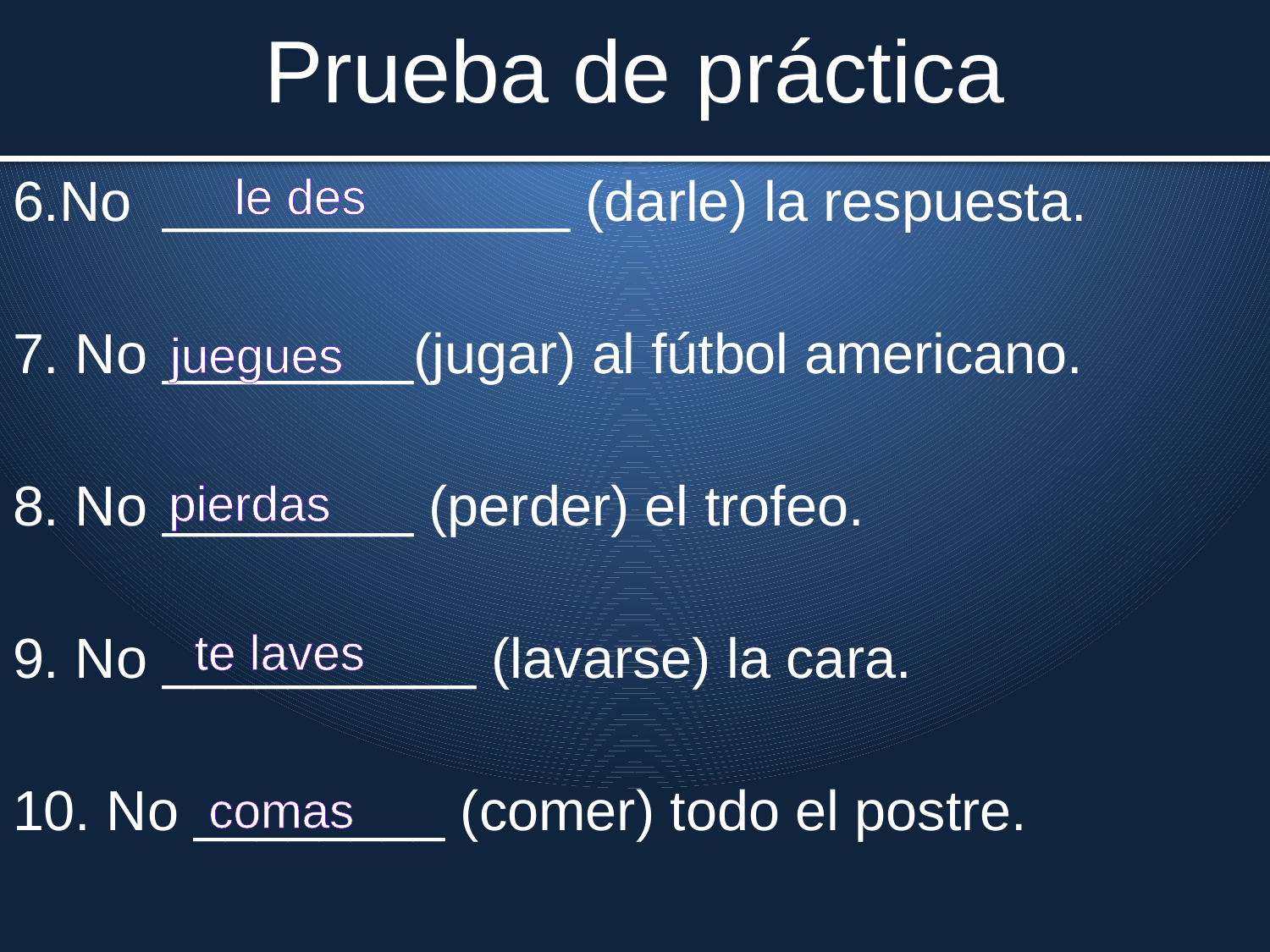

# Prueba de práctica
6.No  _____________ (darle) la respuesta.
7. No ________(jugar) al fútbol americano.
8. No ________ (perder) el trofeo.
9. No __________ (lavarse) la cara.
10. No ________ (comer) todo el postre.
le des
juegues
pierdas
te laves
comas